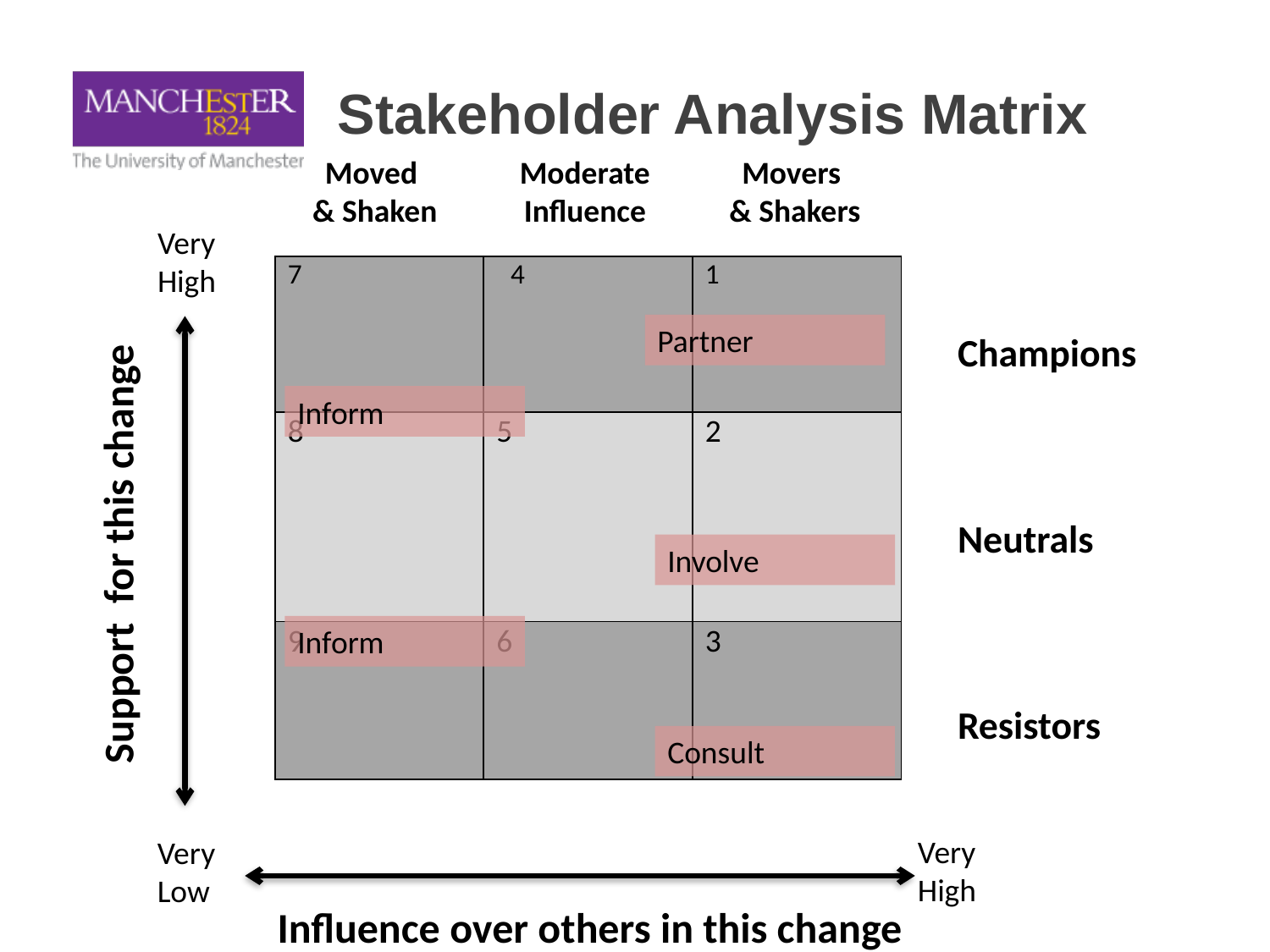

Stakeholder Analysis Matrix
Moved
& Shaken
Moderate Influence
Movers
& Shakers
Very High

Champions

Neutrals

Resistors

| 7 | 24 | 1 |
| --- | --- | --- |
| 8 | 5 | 2 |
| 9 | 6 | 3 |
Support  for this change
Partner
Inform
Involve
Inform
Consult
Very High
Very Low
Influence over others in this change